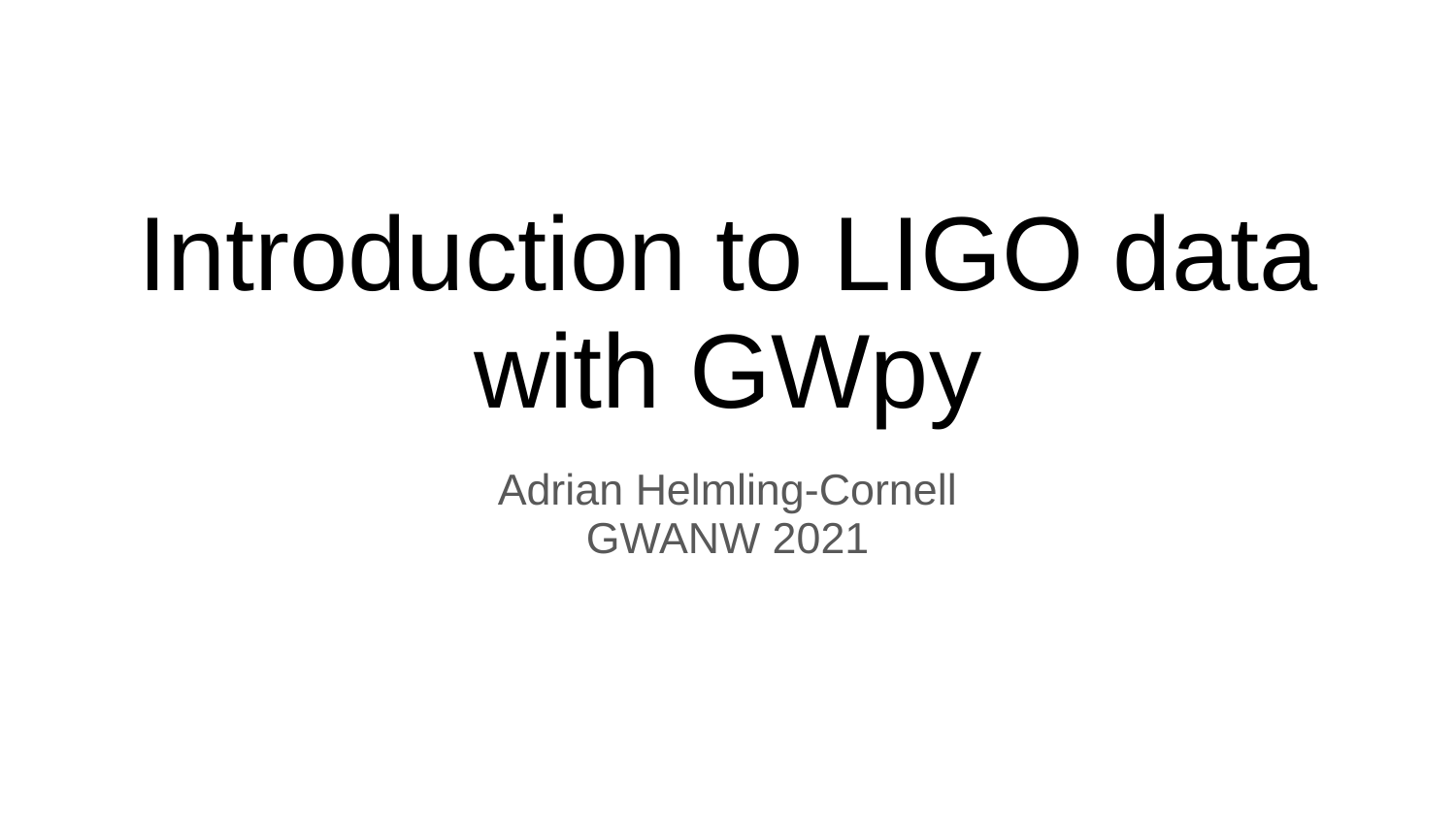

# Introduction to LIGO data with GWpy
Adrian Helmling-Cornell
GWANW 2021